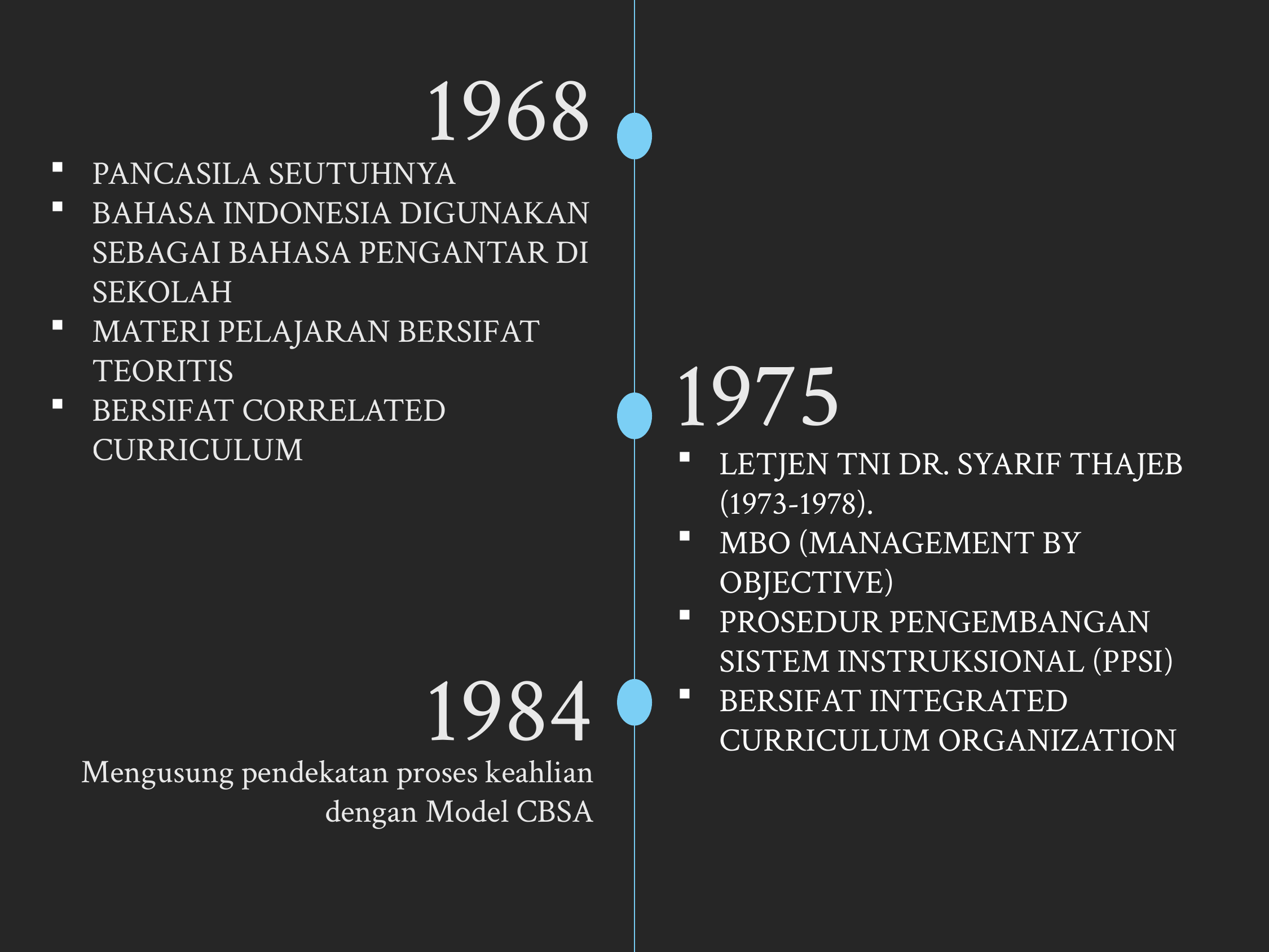

1968
PANCASILA SEUTUHNYA
BAHASA INDONESIA DIGUNAKAN SEBAGAI BAHASA PENGANTAR DI SEKOLAH
MATERI PELAJARAN BERSIFAT TEORITIS
BERSIFAT CORRELATED CURRICULUM

1975
LETJEN TNI DR. SYARIF THAJEB (1973-1978).
MBO (MANAGEMENT BY OBJECTIVE)
PROSEDUR PENGEMBANGAN SISTEM INSTRUKSIONAL (PPSI)
BERSIFAT INTEGRATED CURRICULUM ORGANIZATION

1984
Mengusung pendekatan proses keahlian dengan Model CBSA